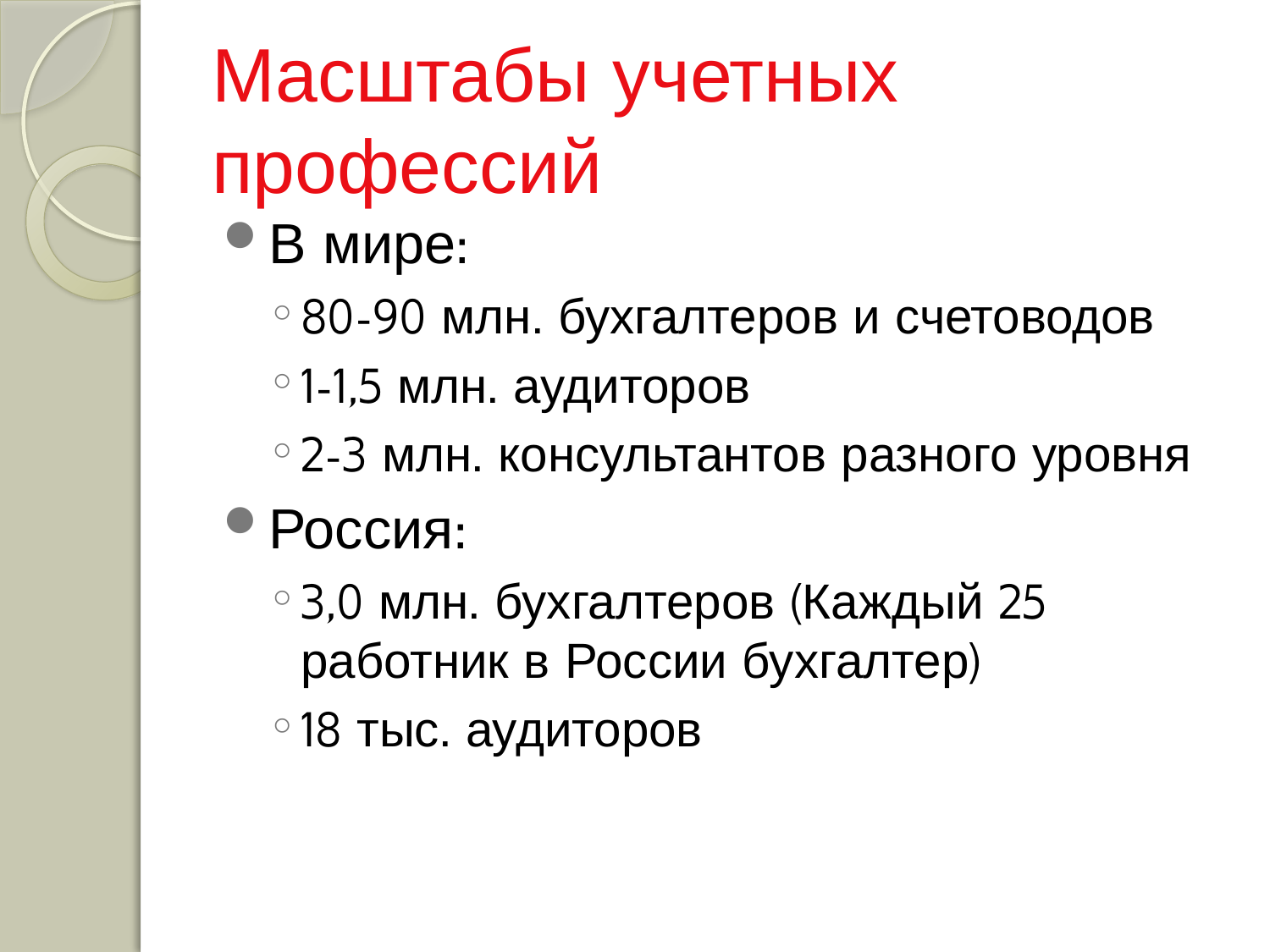

# Масштабы учетных профессий
В мире:
80-90 млн. бухгалтеров и счетоводов
1-1,5 млн. аудиторов
2-3 млн. консультантов разного уровня
Россия:
3,0 млн. бухгалтеров (Каждый 25 работник в России бухгалтер)
18 тыс. аудиторов